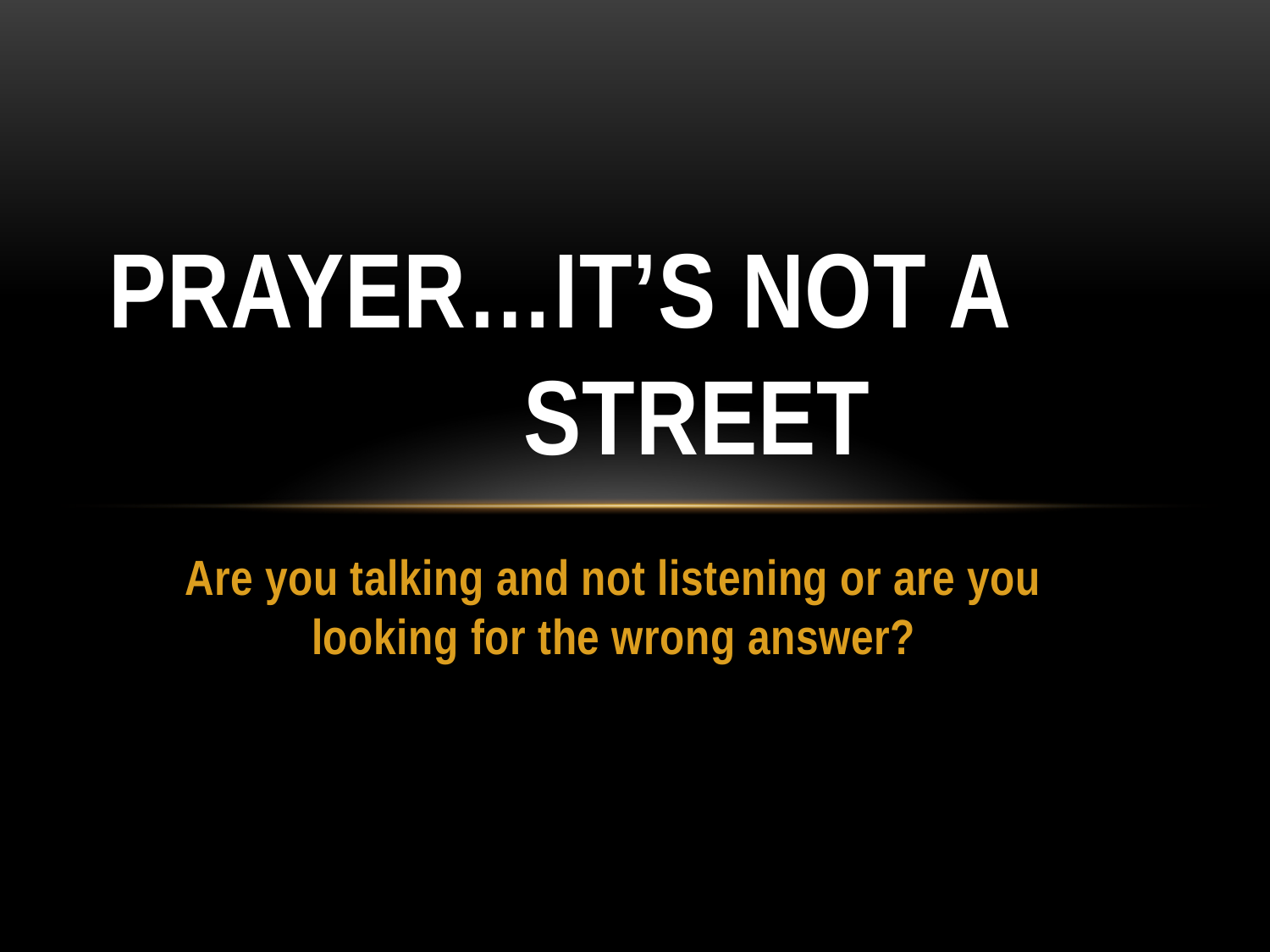

# Prayer…it’s not a             street
Are you talking and not listening or are you looking for the wrong answer?